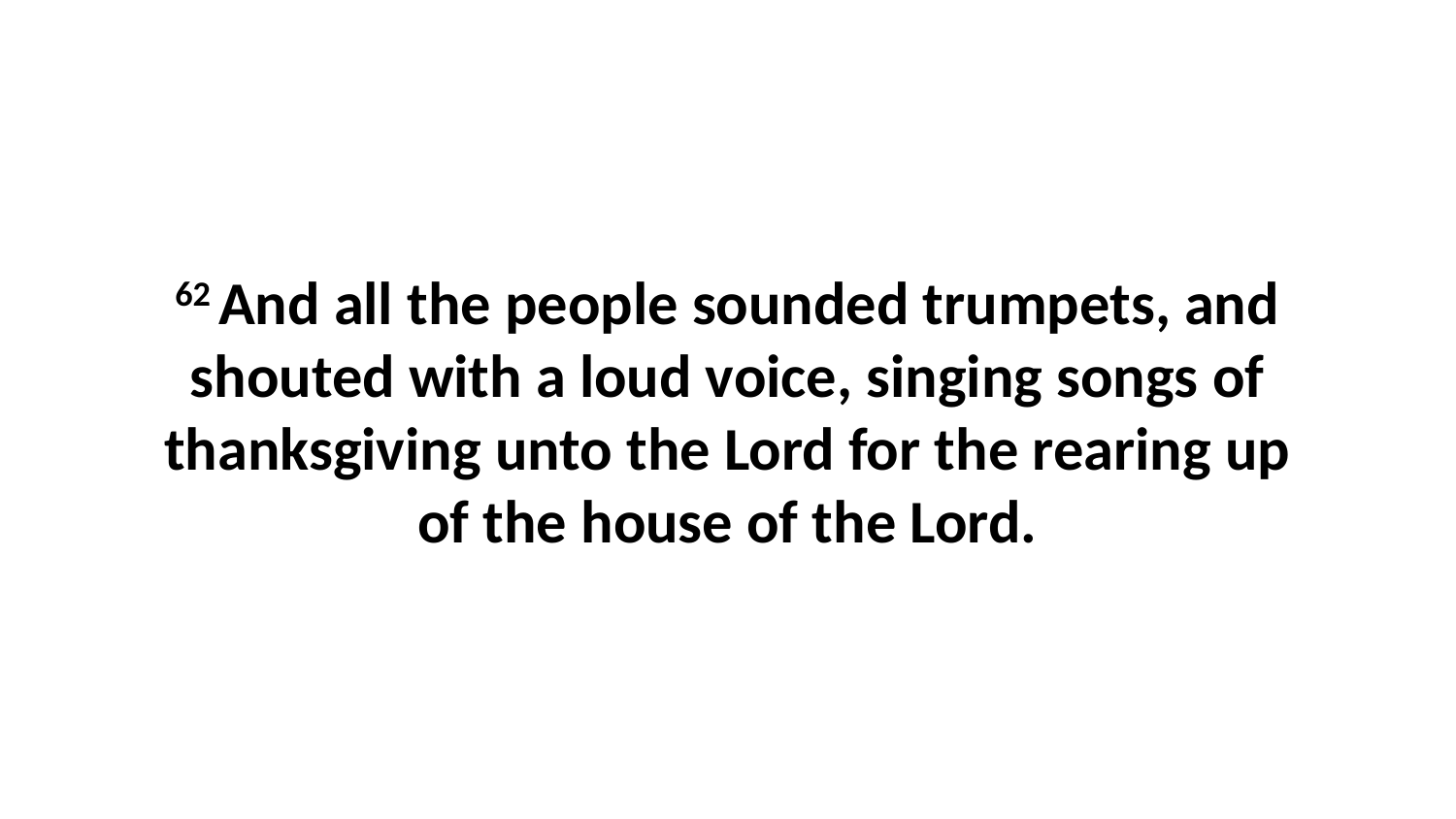

62 And all the people sounded trumpets, and shouted with a loud voice, singing songs of thanksgiving unto the Lord for the rearing up of the house of the Lord.